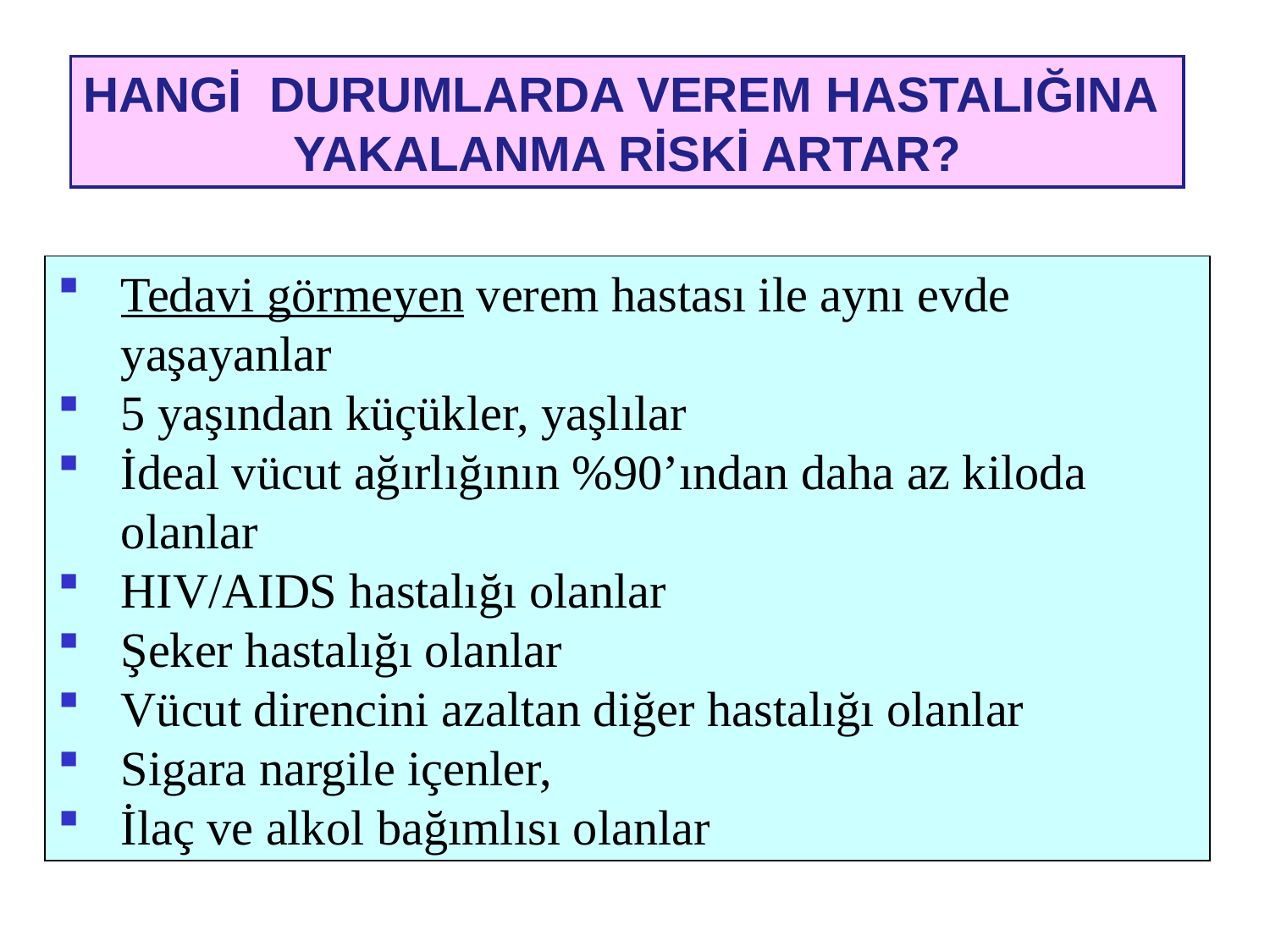

HANGİ  DURUMLARDA VEREM HASTALIĞINA
YAKALANMA RİSKİ ARTAR?
Tedavi görmeyen verem hastası ile aynı evde  yaşayanlar
5 yaşından küçükler, yaşlılar
İdeal vücut ağırlığının %90’ından daha az kiloda olanlar
HIV/AIDS hastalığı olanlar
Şeker hastalığı olanlar
Vücut direncini azaltan diğer hastalığı olanlar
Sigara nargile içenler,
İlaç ve alkol bağımlısı olanlar